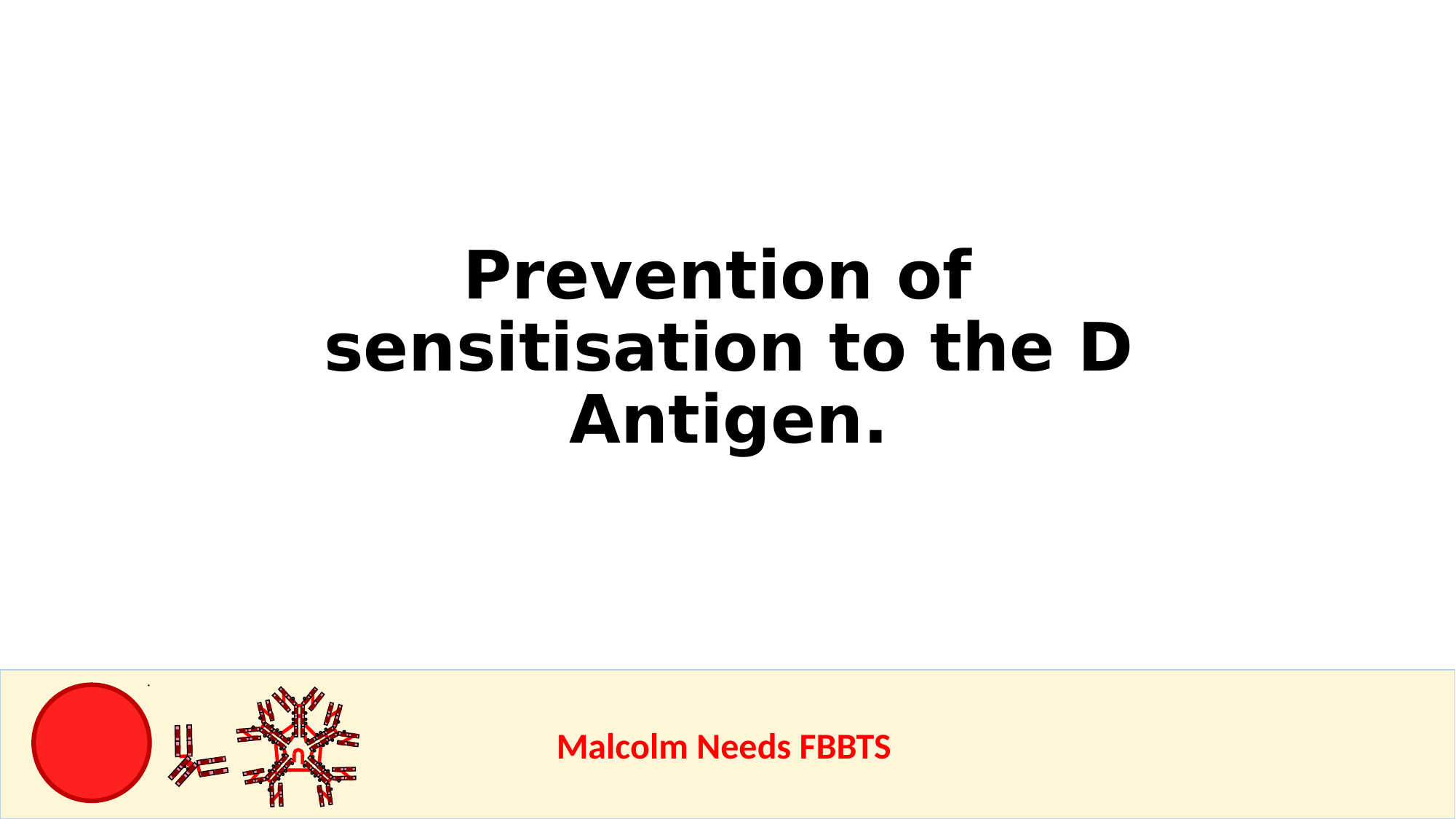

Prevention of  sensitisation to the D Antigen.
					Malcolm Needs FBBTS